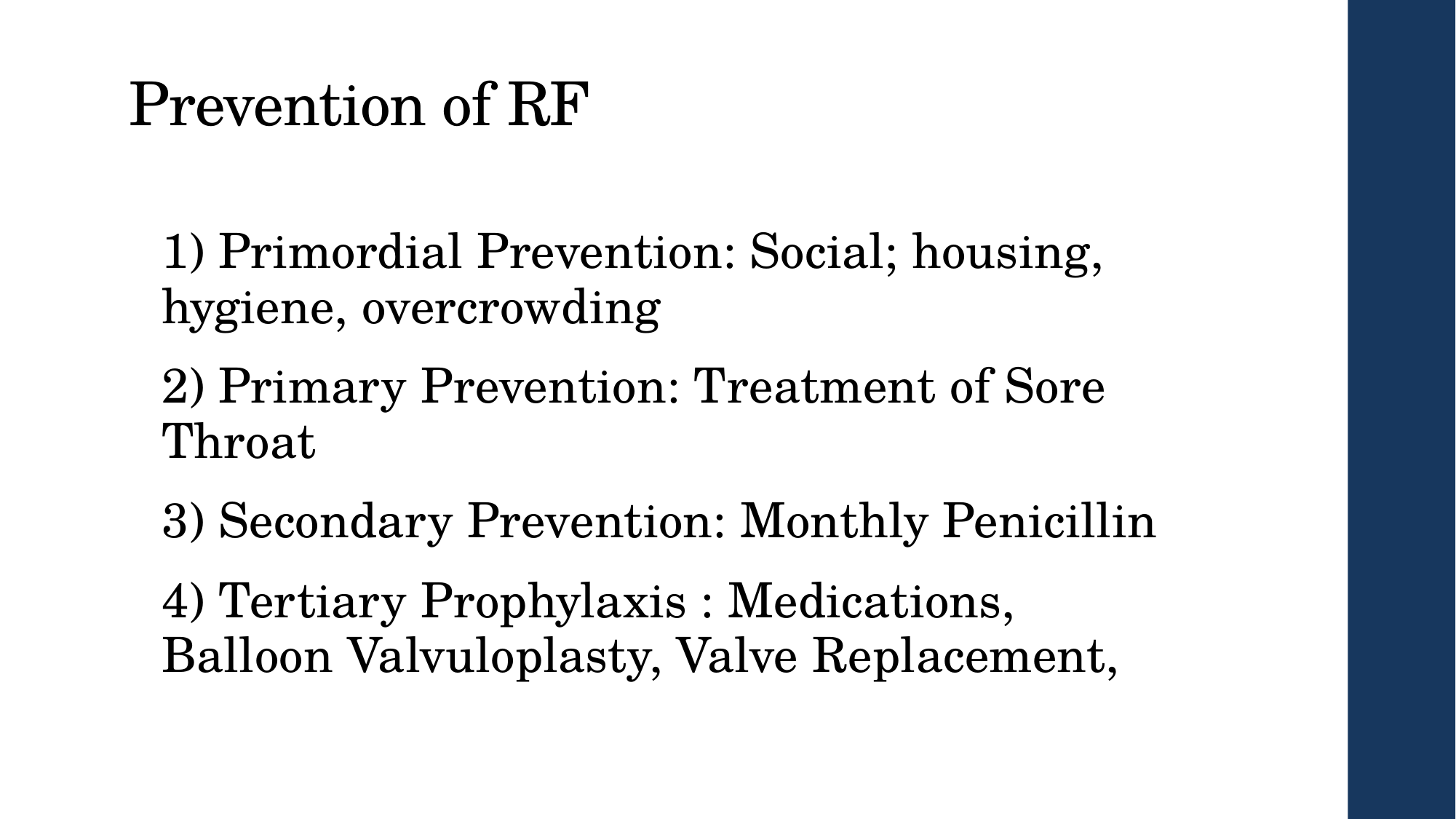

# Prevention of RF
1) Primordial Prevention: Social; housing, hygiene, overcrowding
2) Primary Prevention: Treatment of Sore Throat
3) Secondary Prevention: Monthly Penicillin
4) Tertiary Prophylaxis : Medications, Balloon Valvuloplasty, Valve Replacement,